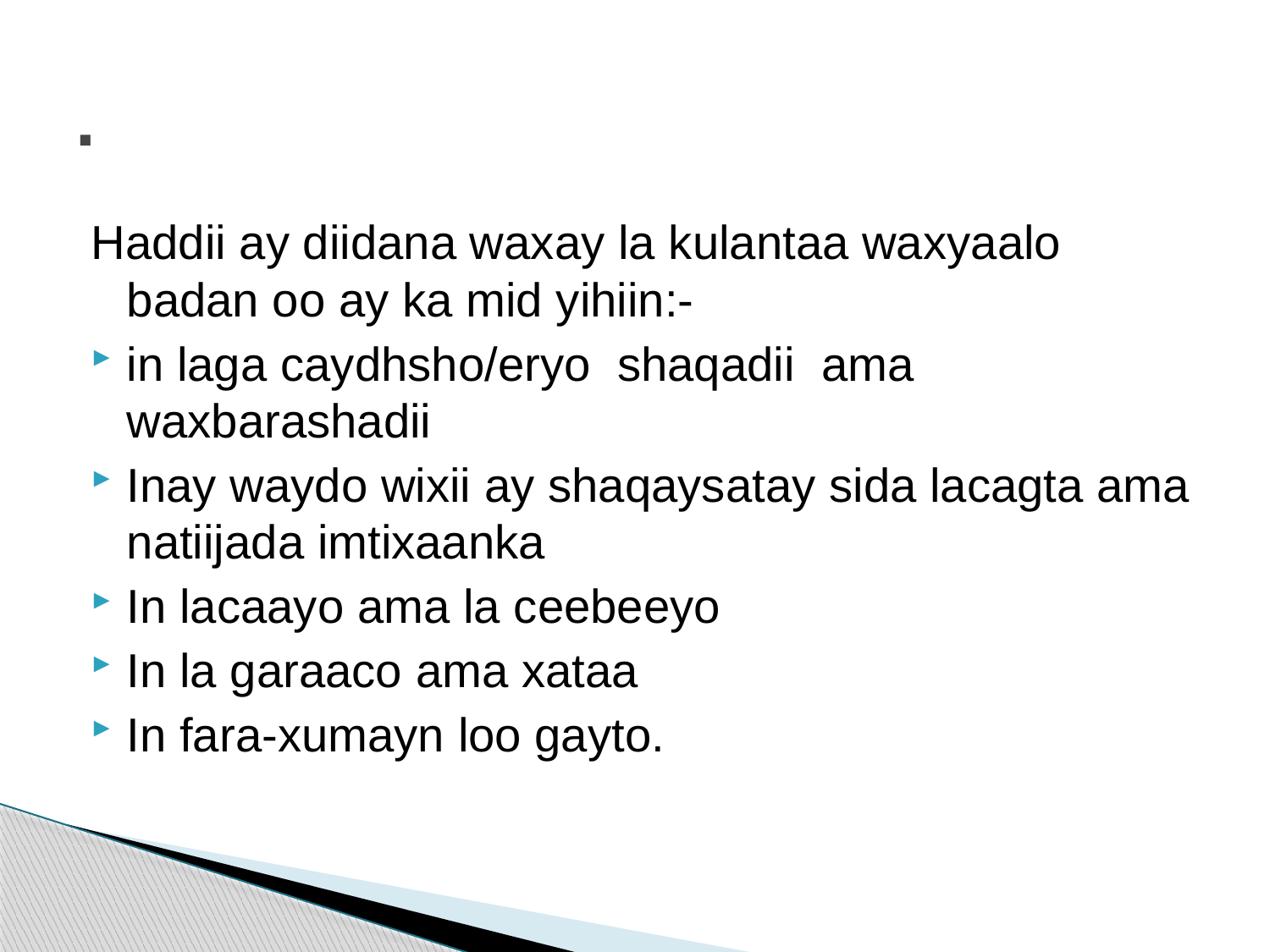

# .
Haddii ay diidana waxay la kulantaa waxyaalo badan oo ay ka mid yihiin:-
in laga caydhsho/eryo  shaqadii  ama waxbarashadii
Inay waydo wixii ay shaqaysatay sida lacagta ama natiijada imtixaanka
In lacaayo ama la ceebeeyo
In la garaaco ama xataa
In fara-xumayn loo gayto.